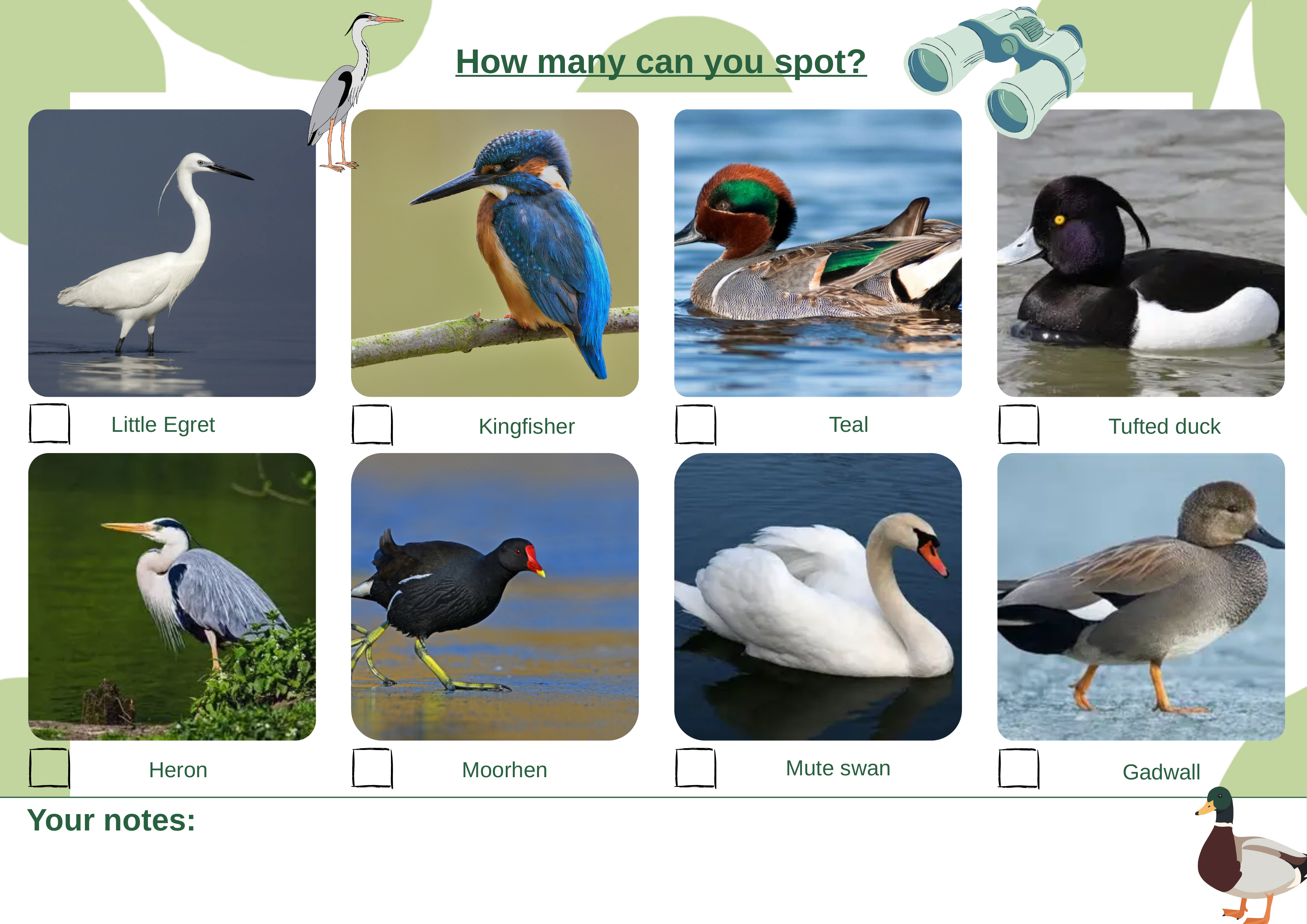

How many can you spot?

Little Egret
Teal
Kingfisher
Tufted duck

Mute swan
Heron
Moorhen
Gadwall

Your notes: